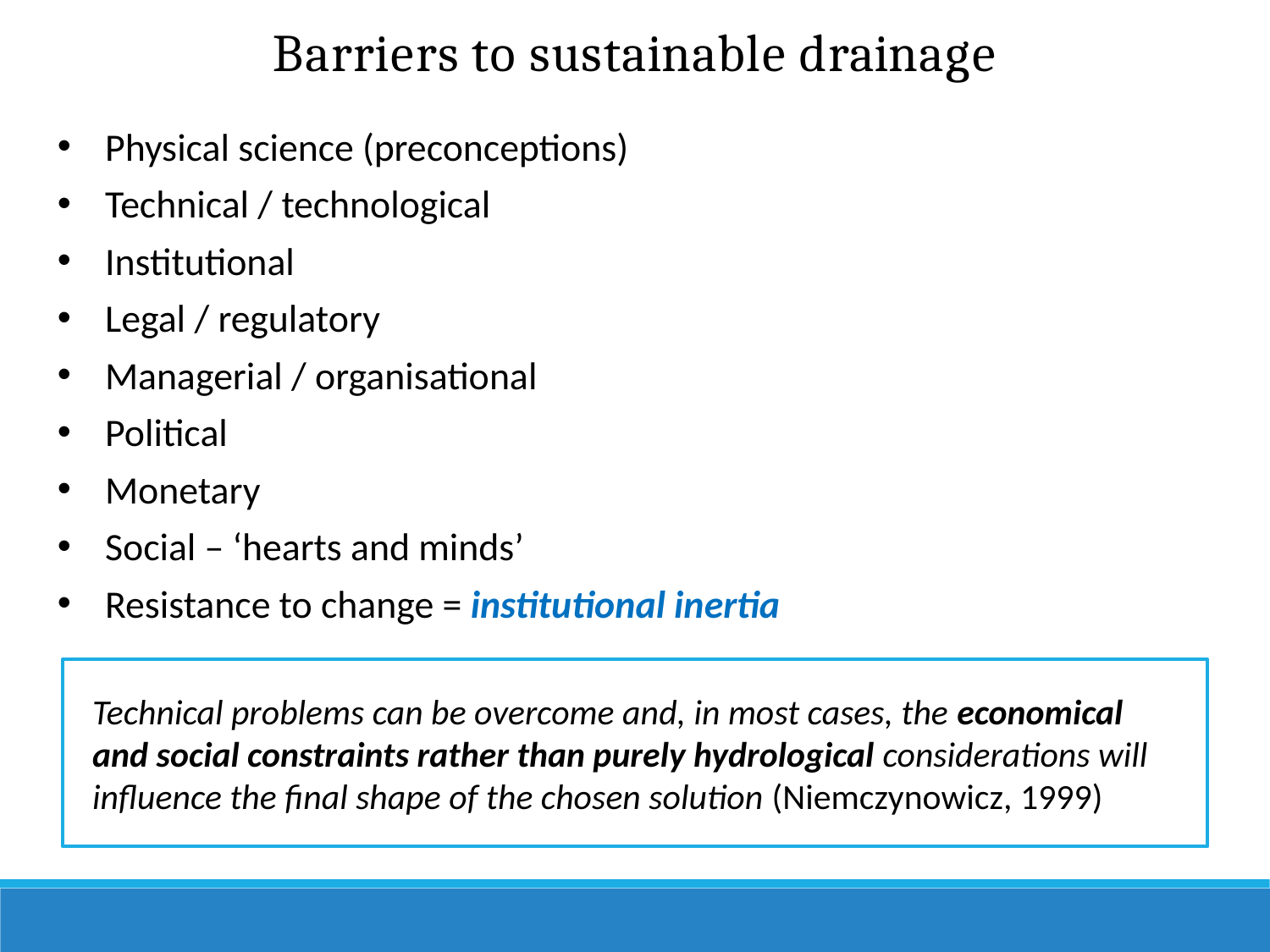

Barriers to sustainable drainage
Physical science (preconceptions)
Technical / technological
Institutional
Legal / regulatory
Managerial / organisational
Political
Monetary
Social – ‘hearts and minds’
Resistance to change = institutional inertia

Technical problems can be overcome and, in most cases, the economical and social constraints rather than purely hydrological considerations will influence the final shape of the chosen solution (Niemczynowicz, 1999)